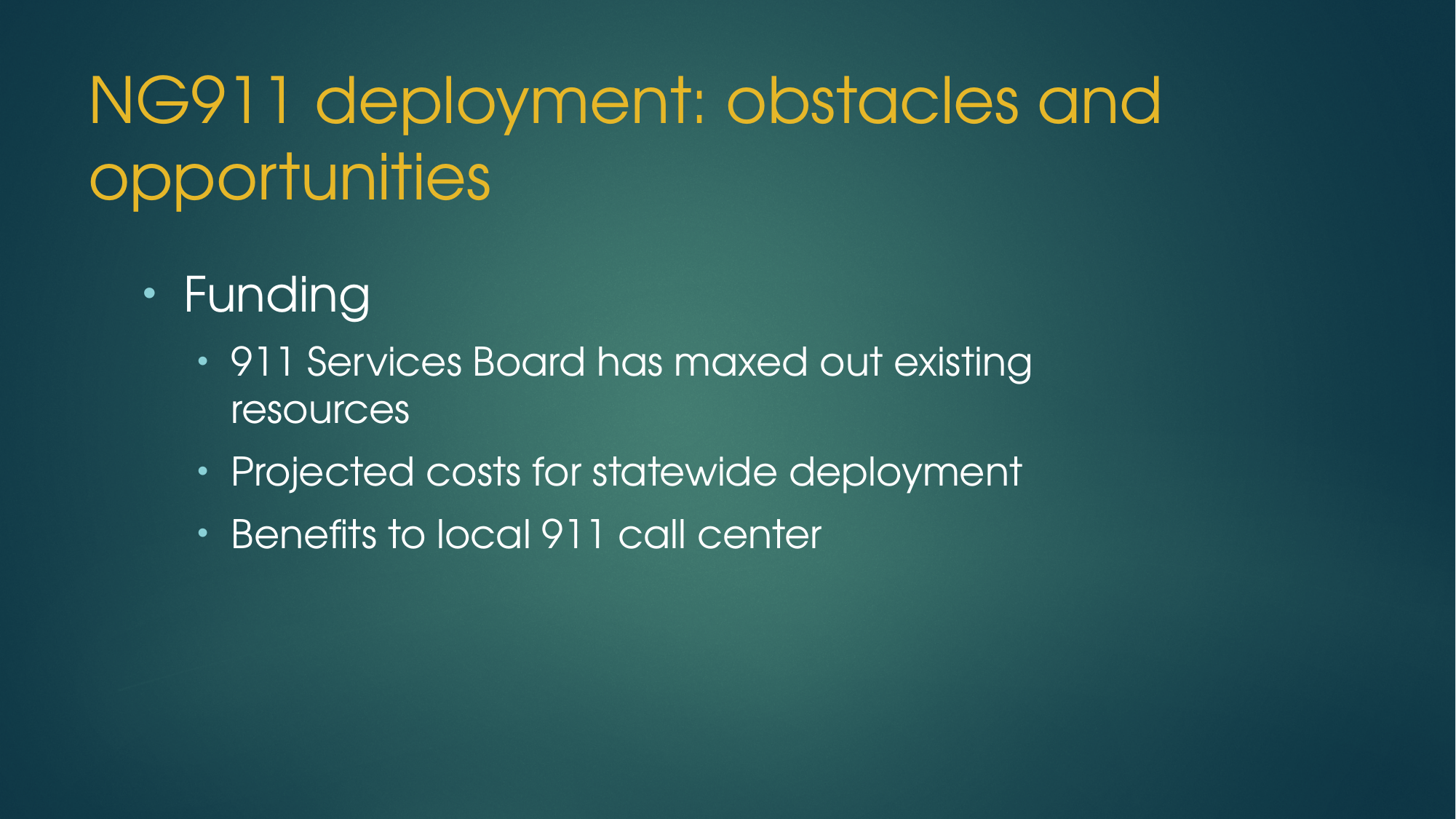

# NG911 deployment: obstacles and opportunities
Funding
911 Services Board has maxed out existing resources
Projected costs for statewide deployment
Benefits to local 911 call center